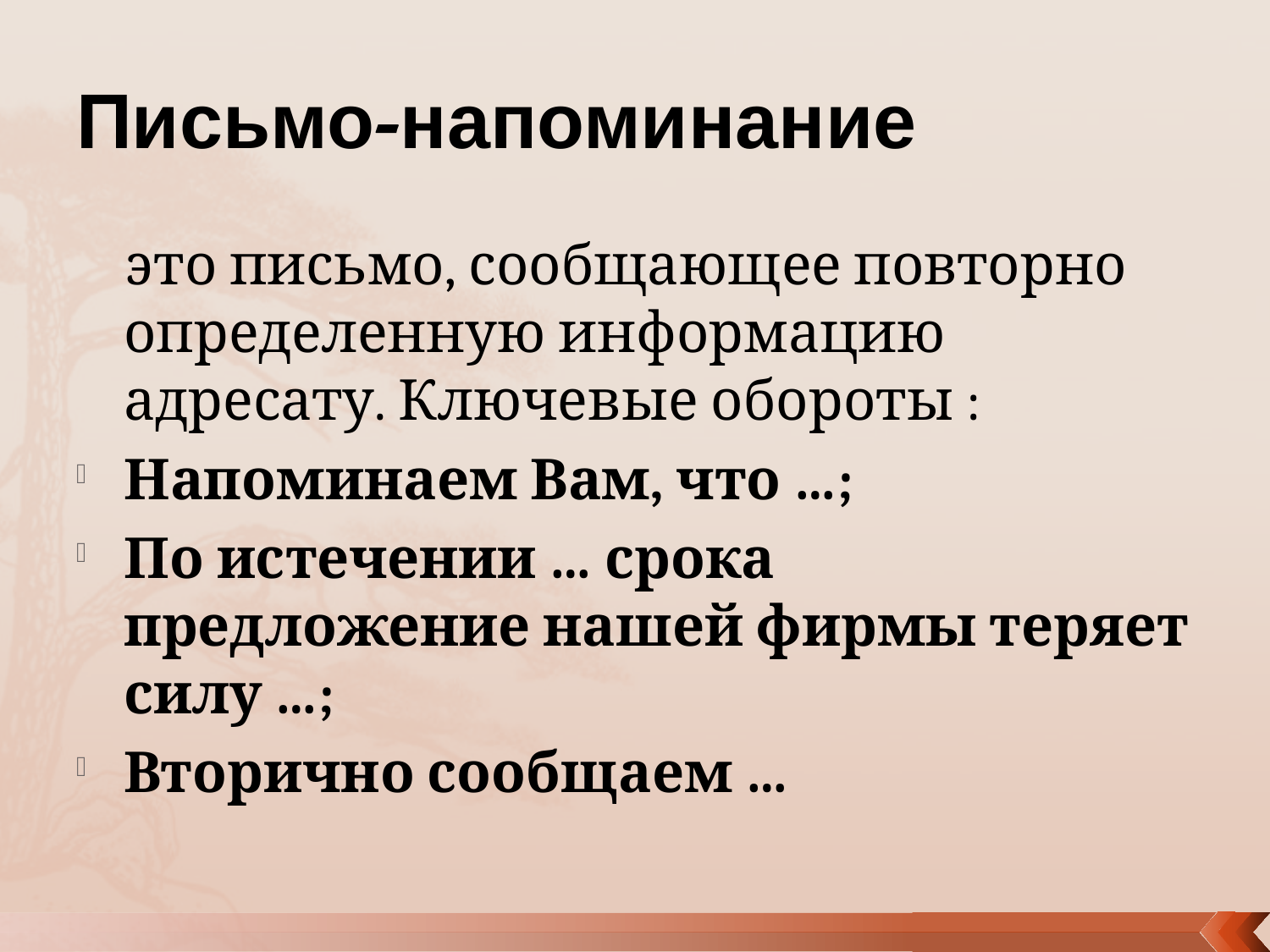

# Письмо-напоминание
    это письмо, сообщающее повторно определенную информацию адресату. Ключевые обороты :
Напоминаем Вам, что …;
По истечении … срока предложение нашей фирмы теряет силу …;
Вторично сообщаем …